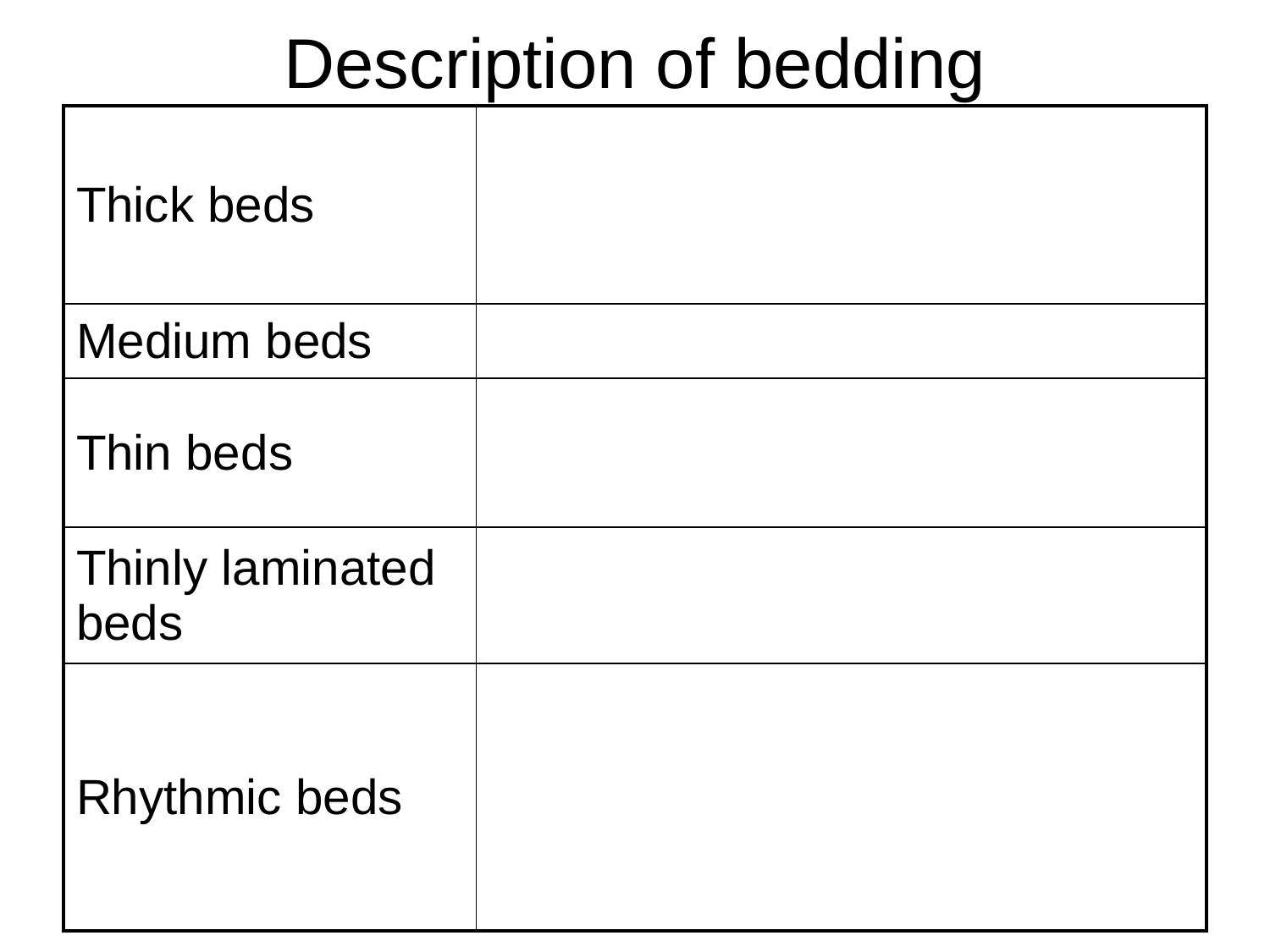

# Description of bedding
| Thick beds |  |
| --- | --- |
| Medium beds |  |
| Thin beds |  |
| Thinly laminated beds |  |
| Rhythmic beds |  |